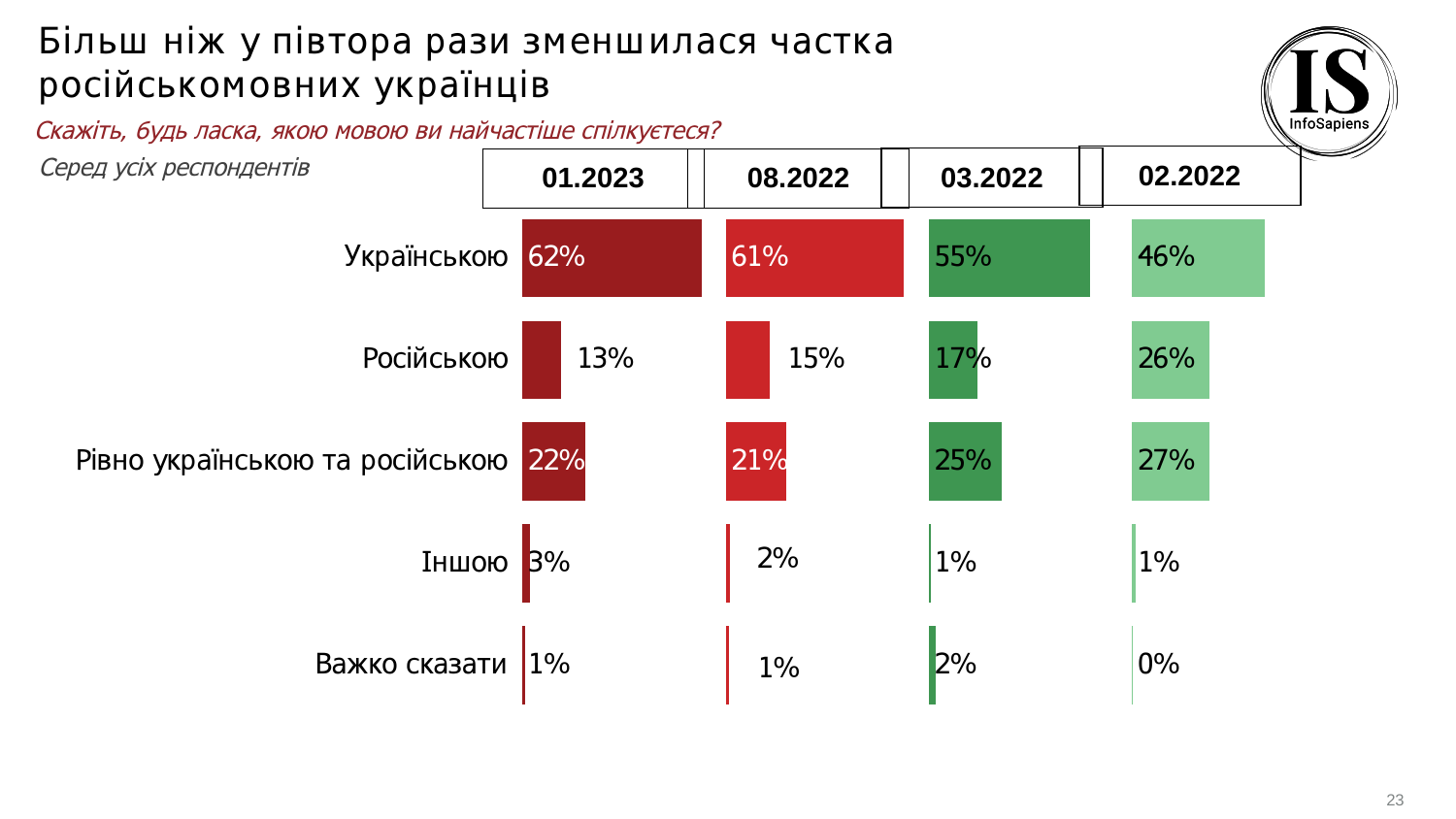

Більш ніж у півтора рази зменшилася частка російськомовних українців
Скажіть, будь ласка, якою мовою ви найчастіше спілкуєтеся?
Серед усіх респондентів
| 02.2022 |
| --- |
| 03.2022 |
| --- |
| 01.2023 |
| --- |
| 08.2022 |
| --- |

### Chart

| Category | January | Column2 | Aug.222 | Column23 | Бер-22, n=1000 | Бер-22, n=1001 | Лют-22, n=1000 | Лют-22, n=1001 |
|---|---|---|---|---|---|---|---|---|
| Українською | 0.617 | 0.08299999999999996 | 0.613 | 0.08699999999999997 | 0.5534926350803923 | 0.1465073649196077 | 0.45701598053362136 | 0.2429840194663786 |
| Російською | 0.134 | 0.566 | 0.152 | 0.5479999999999999 | 0.1673393994520125 | 0.5326606005479875 | 0.2645837150718215 | 0.43541628492817847 |
| Рівно українською та російською | 0.215 | 0.485 | 0.208 | 0.492 | 0.25071239941002765 | 0.4492876005899723 | 0.26585681323312454 | 0.4341431867668754 |
| Іншою | 0.026 | 0.6739999999999999 | 0.016 | 0.6839999999999999 | 0.006725291921421247 | 0.6932747080785787 | 0.011779791686102716 | 0.6882202083138972 |
| Важко сказати | 0.008 | 0.692 | 0.012 | 0.688 | 0.021730274136146335 | 0.6782697258638536 | 0.0007636994753299531 | 0.69923630052467 |